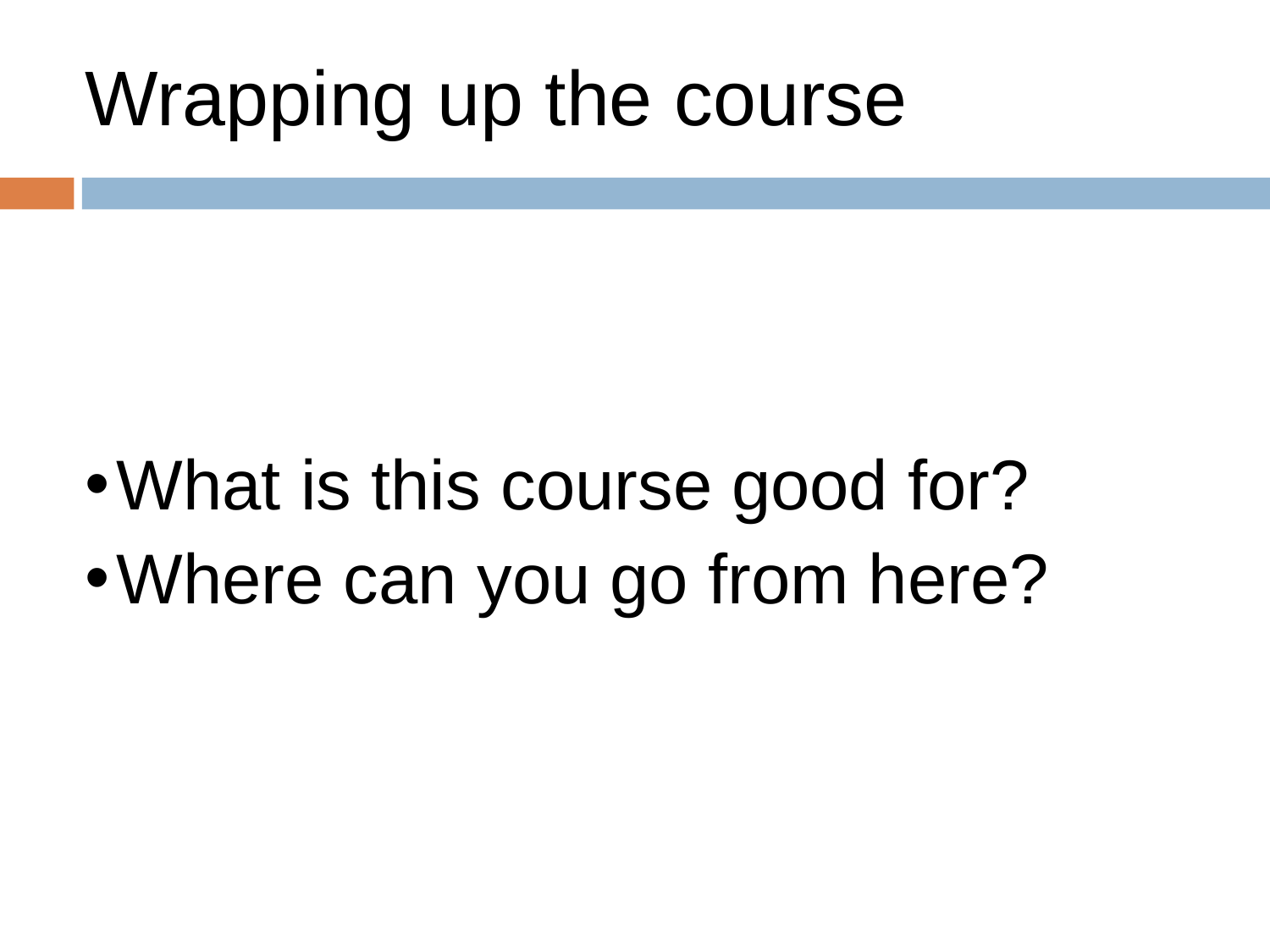

# Wrapping up the course
What is this course good for?
Where can you go from here?